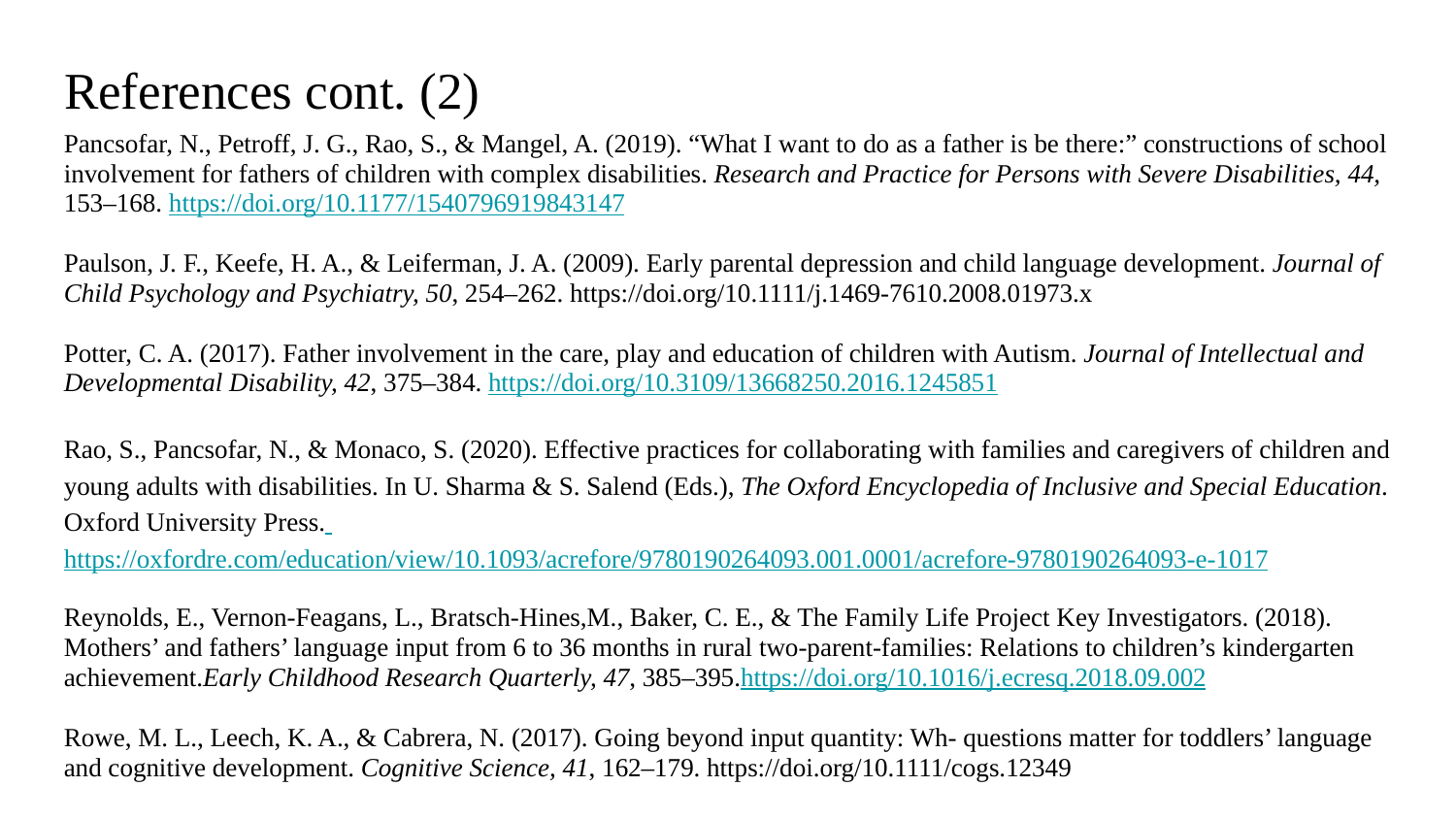

# References cont. (2)
Pancsofar, N., Petroff, J. G., Rao, S., & Mangel, A. (2019). “What I want to do as a father is be there:” constructions of school involvement for fathers of children with complex disabilities. Research and Practice for Persons with Severe Disabilities, 44, 153–168. https://doi.org/10.1177/1540796919843147

Paulson, J. F., Keefe, H. A., & Leiferman, J. A. (2009). Early parental depression and child language development. Journal of Child Psychology and Psychiatry, 50, 254–262. https://doi.org/10.1111/j.1469-7610.2008.01973.x

Potter, C. A. (2017). Father involvement in the care, play and education of children with Autism. Journal of Intellectual and Developmental Disability, 42, 375–384. https://doi.org/10.3109/13668250.2016.1245851

Rao, S., Pancsofar, N., & Monaco, S. (2020). Effective practices for collaborating with families and caregivers of children and young adults with disabilities. In U. Sharma & S. Salend (Eds.), The Oxford Encyclopedia of Inclusive and Special Education. Oxford University Press. https://oxfordre.com/education/view/10.1093/acrefore/9780190264093.001.0001/acrefore-9780190264093-e-1017

Reynolds, E., Vernon-Feagans, L., Bratsch-Hines,M., Baker, C. E., & The Family Life Project Key Investigators. (2018). Mothers’ and fathers’ language input from 6 to 36 months in rural two-parent-families: Relations to children’s kindergarten achievement.Early Childhood Research Quarterly, 47, 385–395.https://doi.org/10.1016/j.ecresq.2018.09.002

Rowe, M. L., Leech, K. A., & Cabrera, N. (2017). Going beyond input quantity: Wh- questions matter for toddlers’ language and cognitive development. Cognitive Science, 41, 162–179. https://doi.org/10.1111/cogs.12349